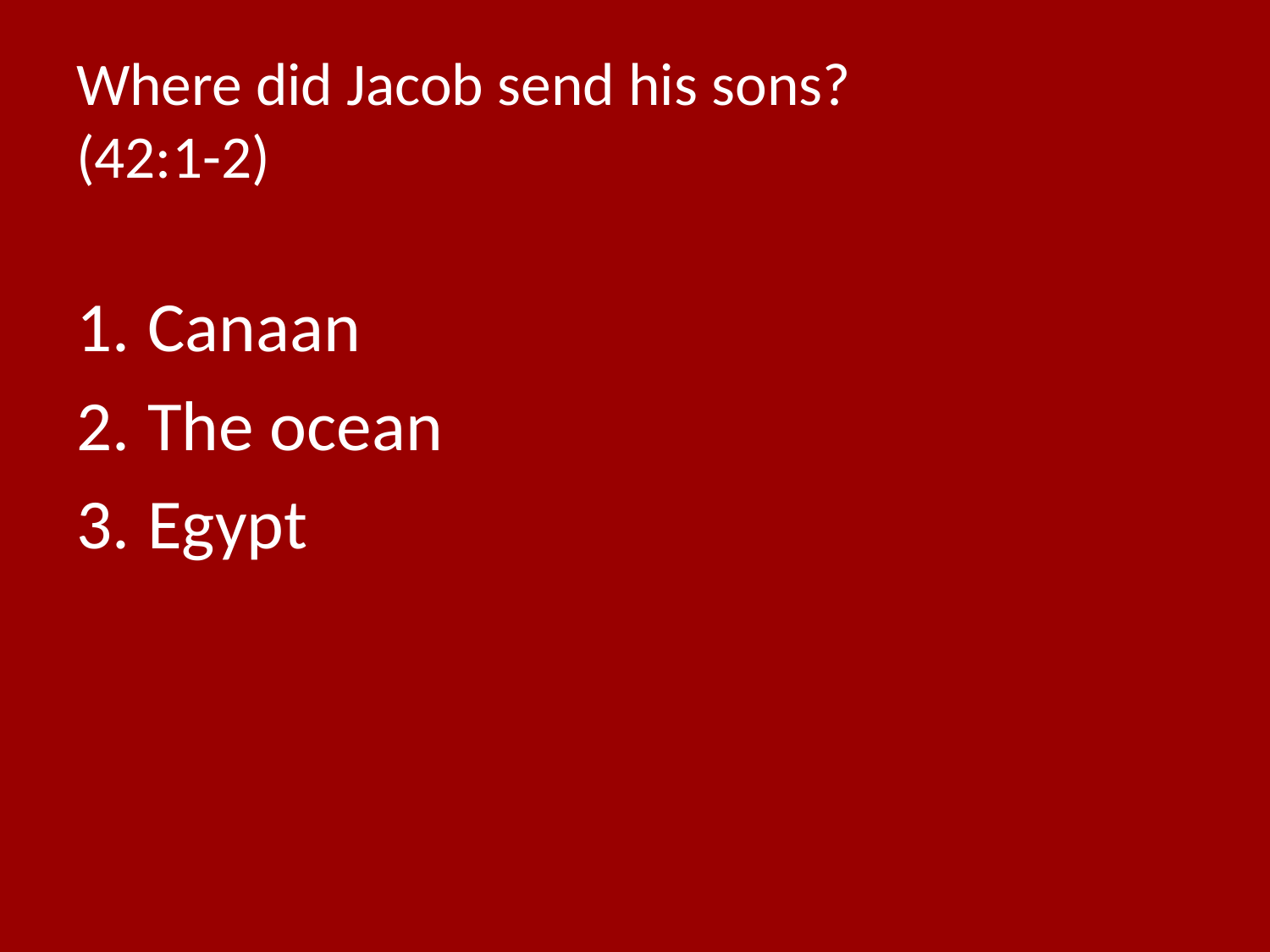

# Where did Jacob send his sons? (42:1-2)
Canaan
The ocean
Egypt